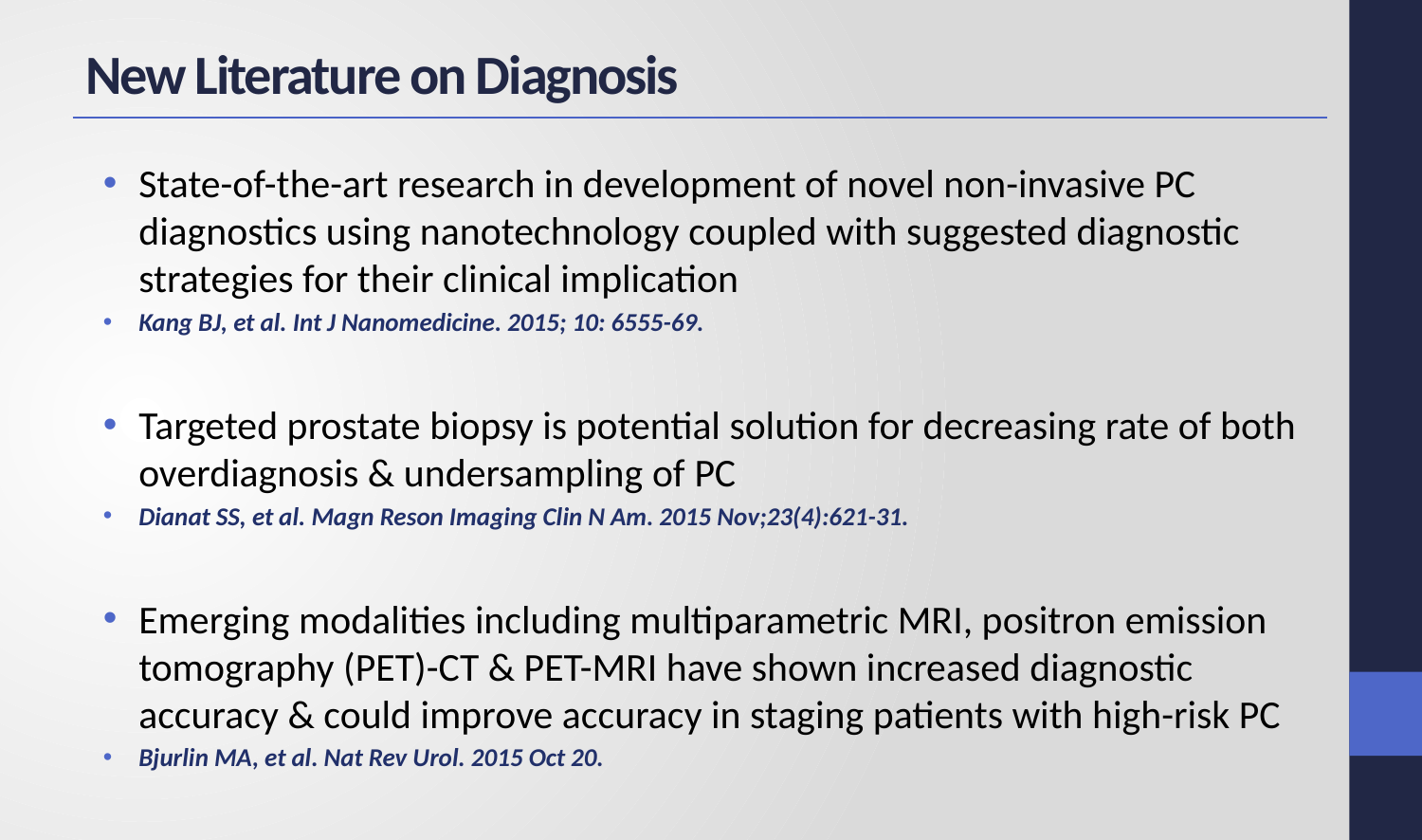

# New Literature on Diagnosis
State-of-the-art research in development of novel non-invasive PC diagnostics using nanotechnology coupled with suggested diagnostic strategies for their clinical implication
Kang BJ, et al. Int J Nanomedicine. 2015; 10: 6555-69.

Targeted prostate biopsy is potential solution for decreasing rate of both overdiagnosis & undersampling of PC
Dianat SS, et al. Magn Reson Imaging Clin N Am. 2015 Nov;23(4):621-31.

Emerging modalities including multiparametric MRI, positron emission tomography (PET)-CT & PET-MRI have shown increased diagnostic accuracy & could improve accuracy in staging patients with high-risk PC
Bjurlin MA, et al. Nat Rev Urol. 2015 Oct 20.